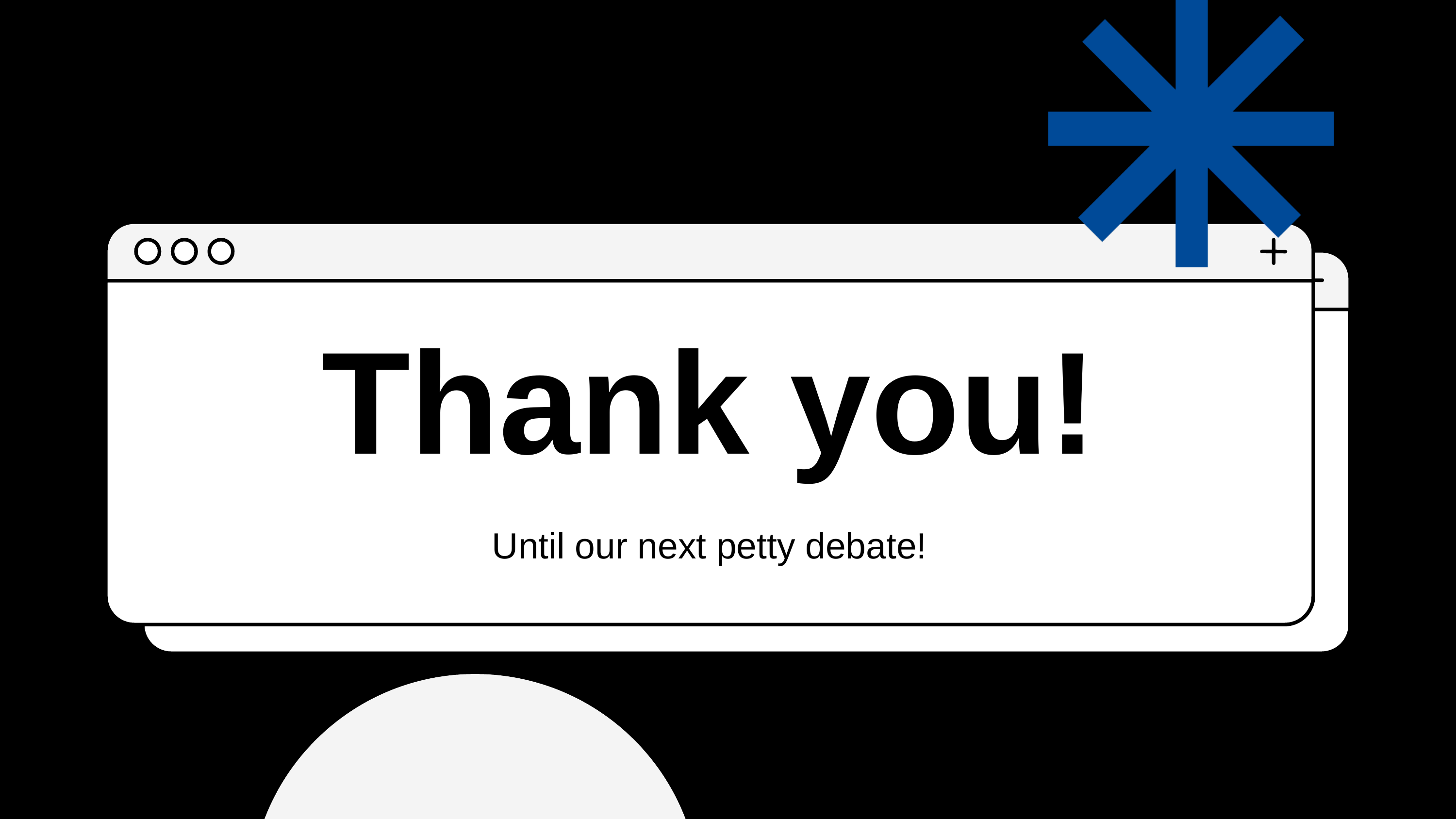

Thank you!
Until our next petty debate!